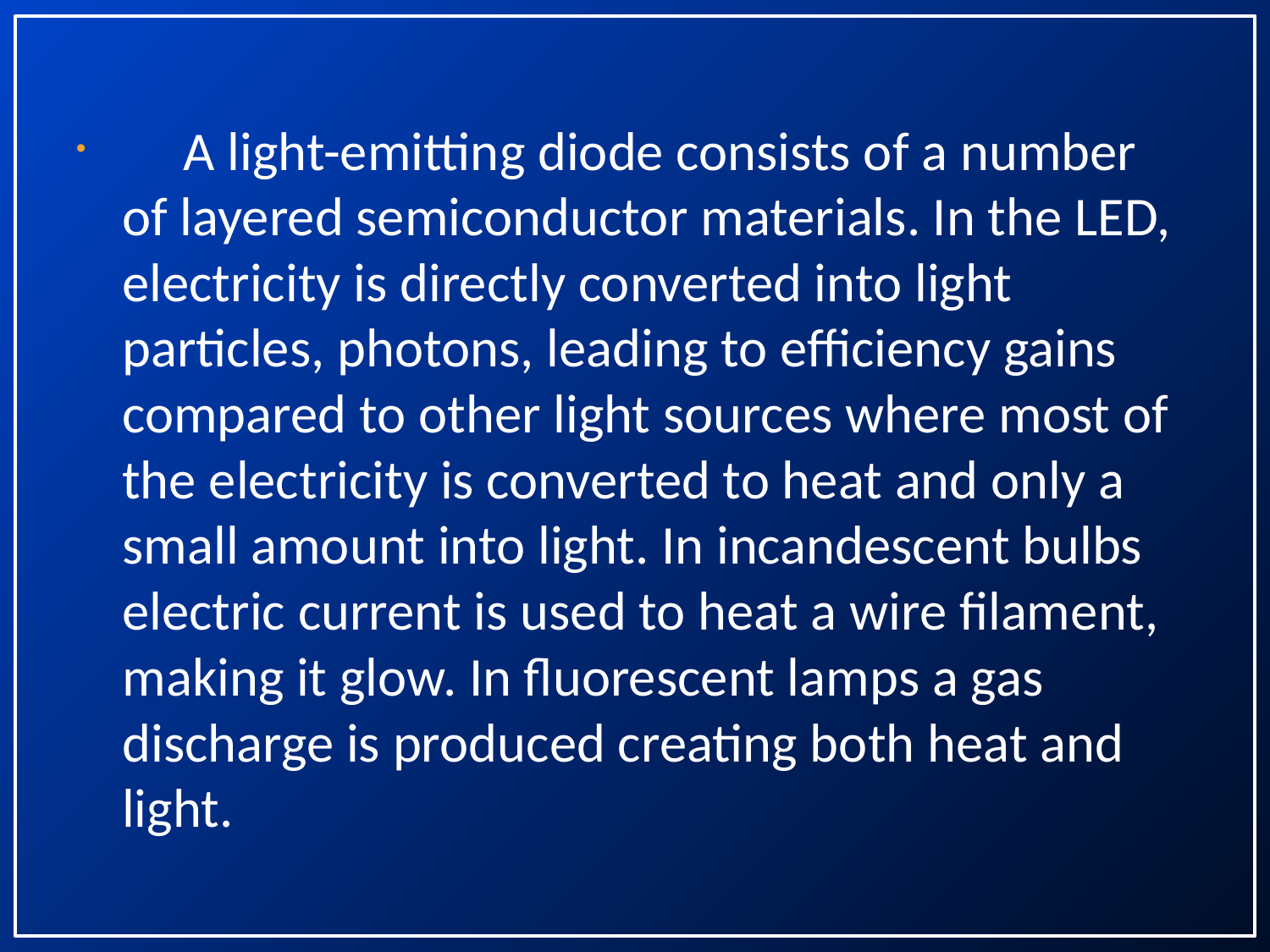

A light-emitting diode consists of a number of layered semiconductor materials. In the LED, electricity is directly converted into light particles, photons, leading to efficiency gains compared to other light sources where most of the electricity is converted to heat and only a small amount into light. In incandescent bulbs electric current is used to heat a wire filament, making it glow. In fluorescent lamps a gas discharge is produced creating both heat and light.